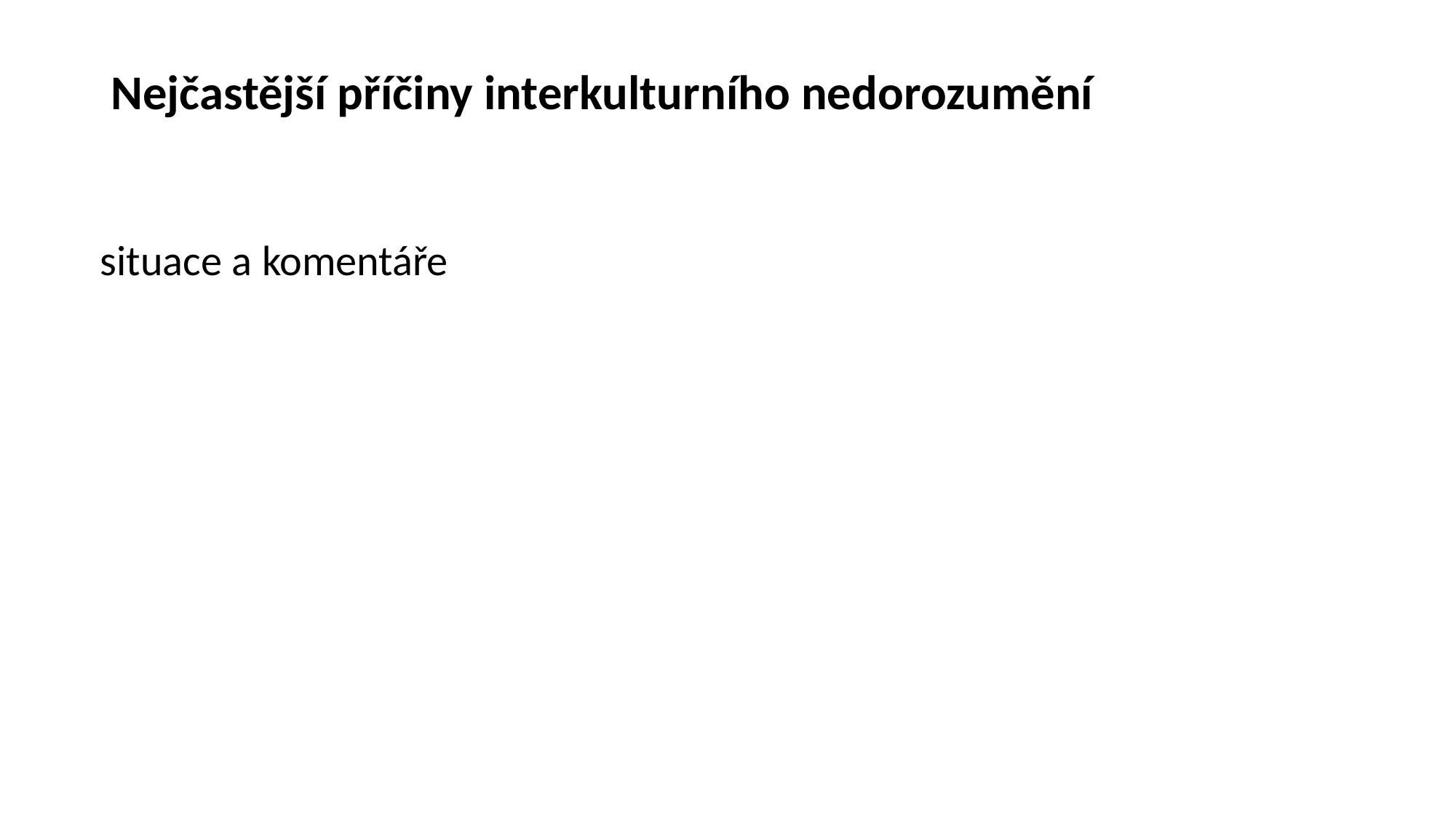

# Nejčastější příčiny interkulturního nedorozumění

situace a komentáře